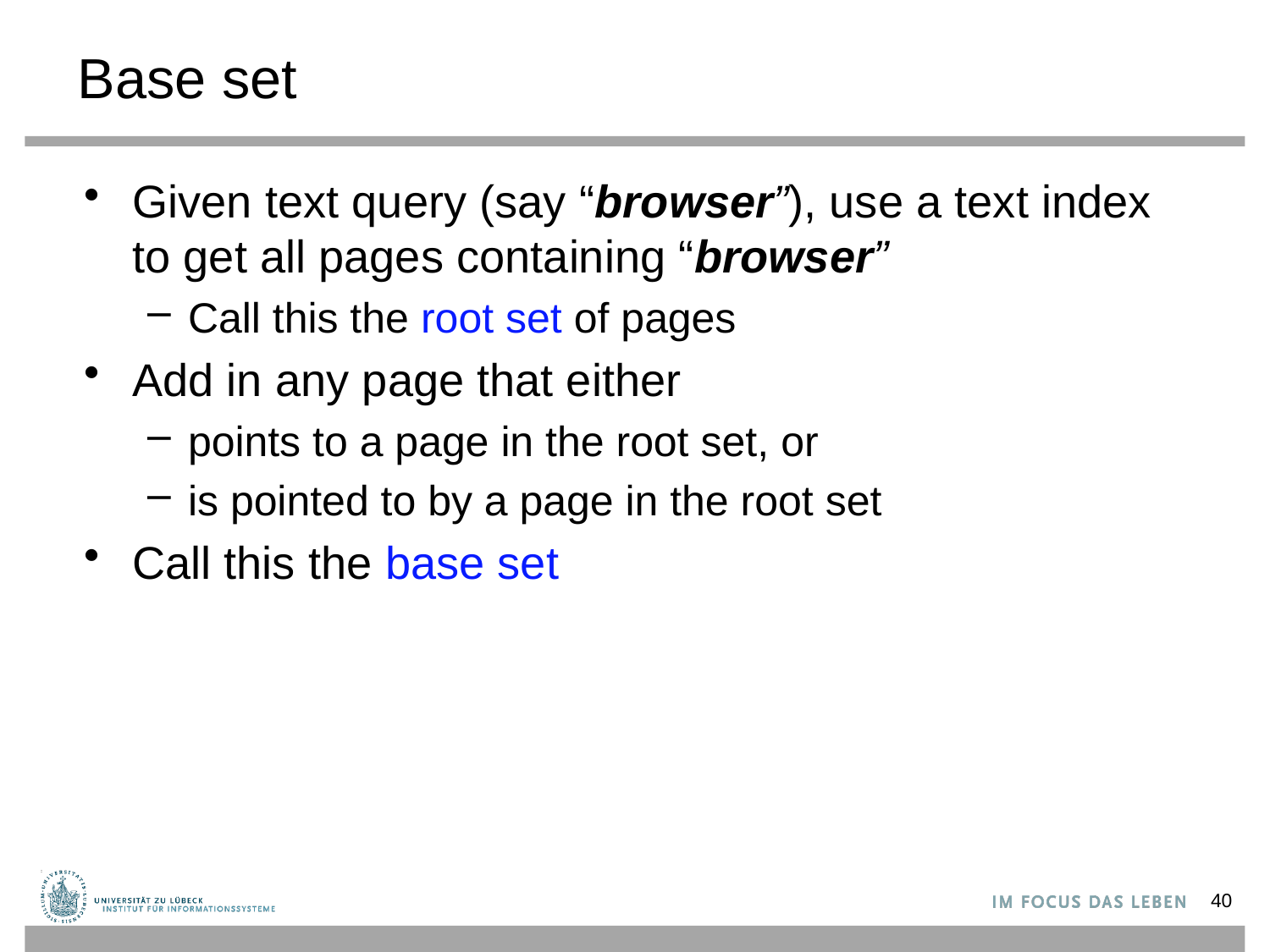

# Base set
Given text query (say “browser”), use a text index to get all pages containing “browser”
Call this the root set of pages
Add in any page that either
points to a page in the root set, or
is pointed to by a page in the root set
Call this the base set
40